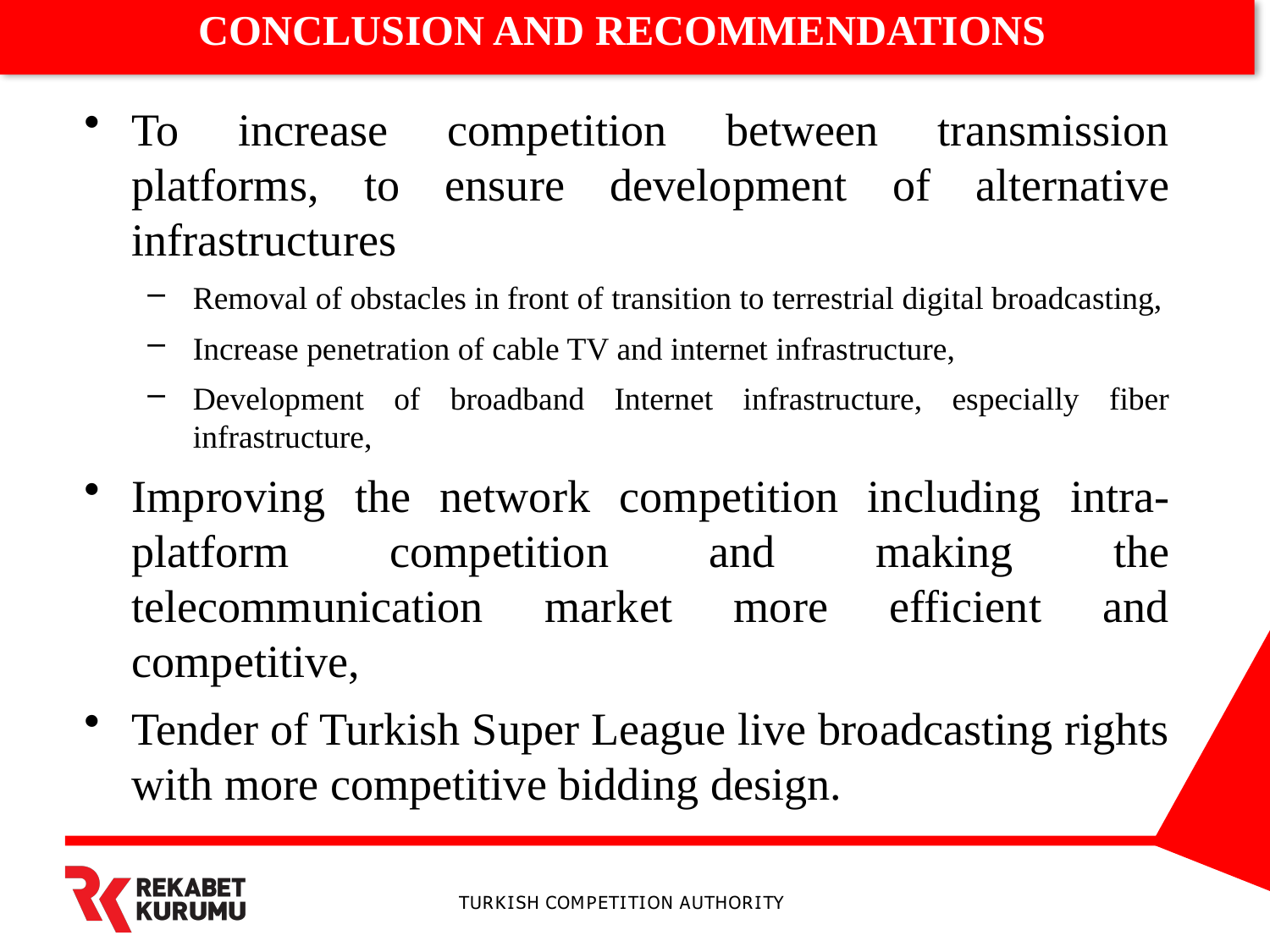

CONCLUSION AND RECOMMENDATIONS
To increase competition between transmission platforms, to ensure development of alternative infrastructures
Removal of obstacles in front of transition to terrestrial digital broadcasting,
Increase penetration of cable TV and internet infrastructure,
Development of broadband Internet infrastructure, especially fiber infrastructure,
Improving the network competition including intra-platform competition and making the telecommunication market more efficient and competitive,
Tender of Turkish Super League live broadcasting rights with more competitive bidding design.

TURKISH COMPETITION AUTHORITY